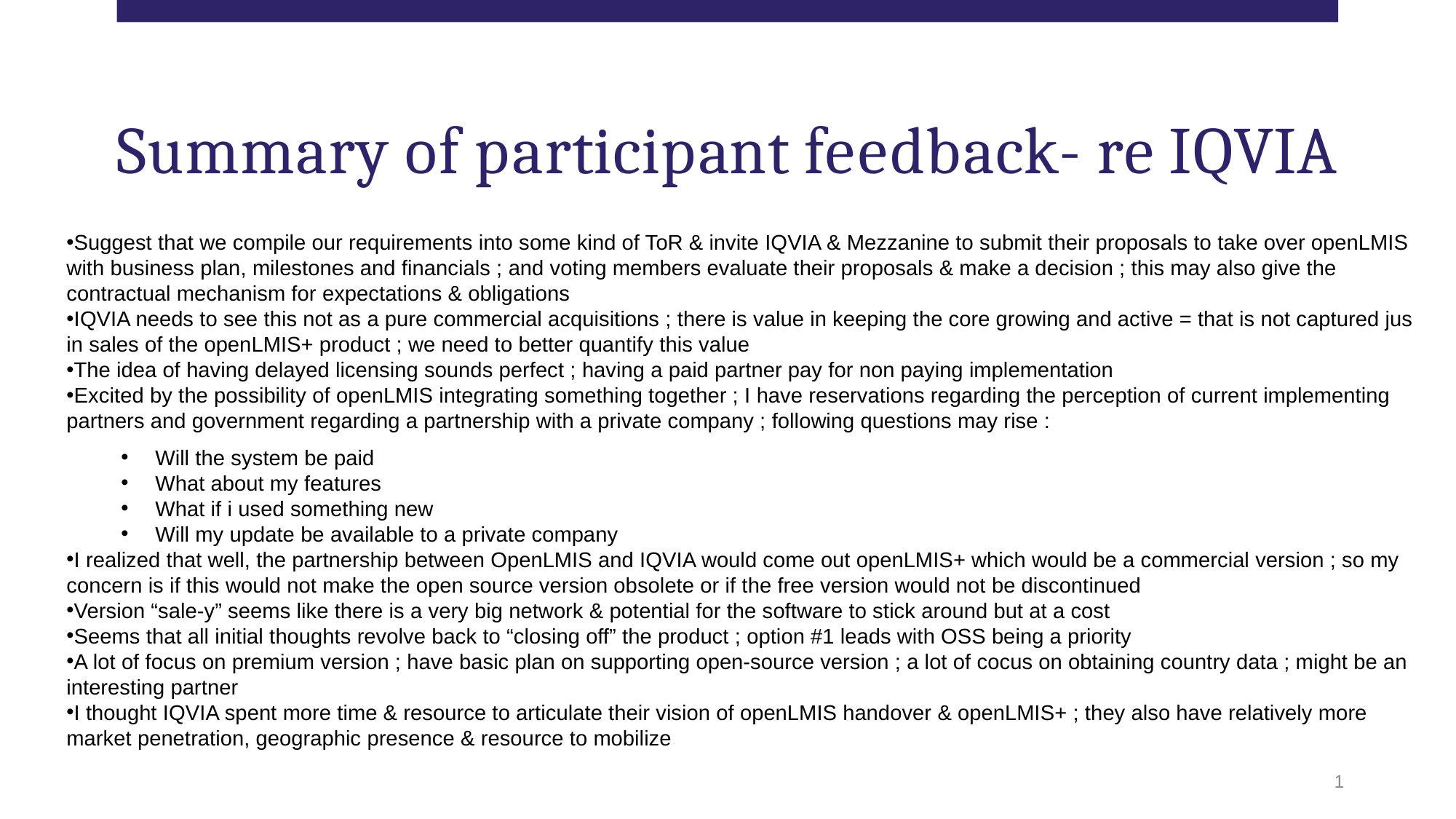

# Summary of participant feedback- re IQVIA
Suggest that we compile our requirements into some kind of ToR & invite IQVIA & Mezzanine to submit their proposals to take over openLMIS with business plan, milestones and financials ; and voting members evaluate their proposals & make a decision ; this may also give the contractual mechanism for expectations & obligations
IQVIA needs to see this not as a pure commercial acquisitions ; there is value in keeping the core growing and active = that is not captured jus in sales of the openLMIS+ product ; we need to better quantify this value
The idea of having delayed licensing sounds perfect ; having a paid partner pay for non paying implementation
Excited by the possibility of openLMIS integrating something together ; I have reservations regarding the perception of current implementing partners and government regarding a partnership with a private company ; following questions may rise :

Will the system be paid
What about my features
What if i used something new
Will my update be available to a private company
I realized that well, the partnership between OpenLMIS and IQVIA would come out openLMIS+ which would be a commercial version ; so my concern is if this would not make the open source version obsolete or if the free version would not be discontinued
Version “sale-y” seems like there is a very big network & potential for the software to stick around but at a cost
Seems that all initial thoughts revolve back to “closing off” the product ; option #1 leads with OSS being a priority
A lot of focus on premium version ; have basic plan on supporting open-source version ; a lot of cocus on obtaining country data ; might be an interesting partner
I thought IQVIA spent more time & resource to articulate their vision of openLMIS handover & openLMIS+ ; they also have relatively more market penetration, geographic presence & resource to mobilize
1